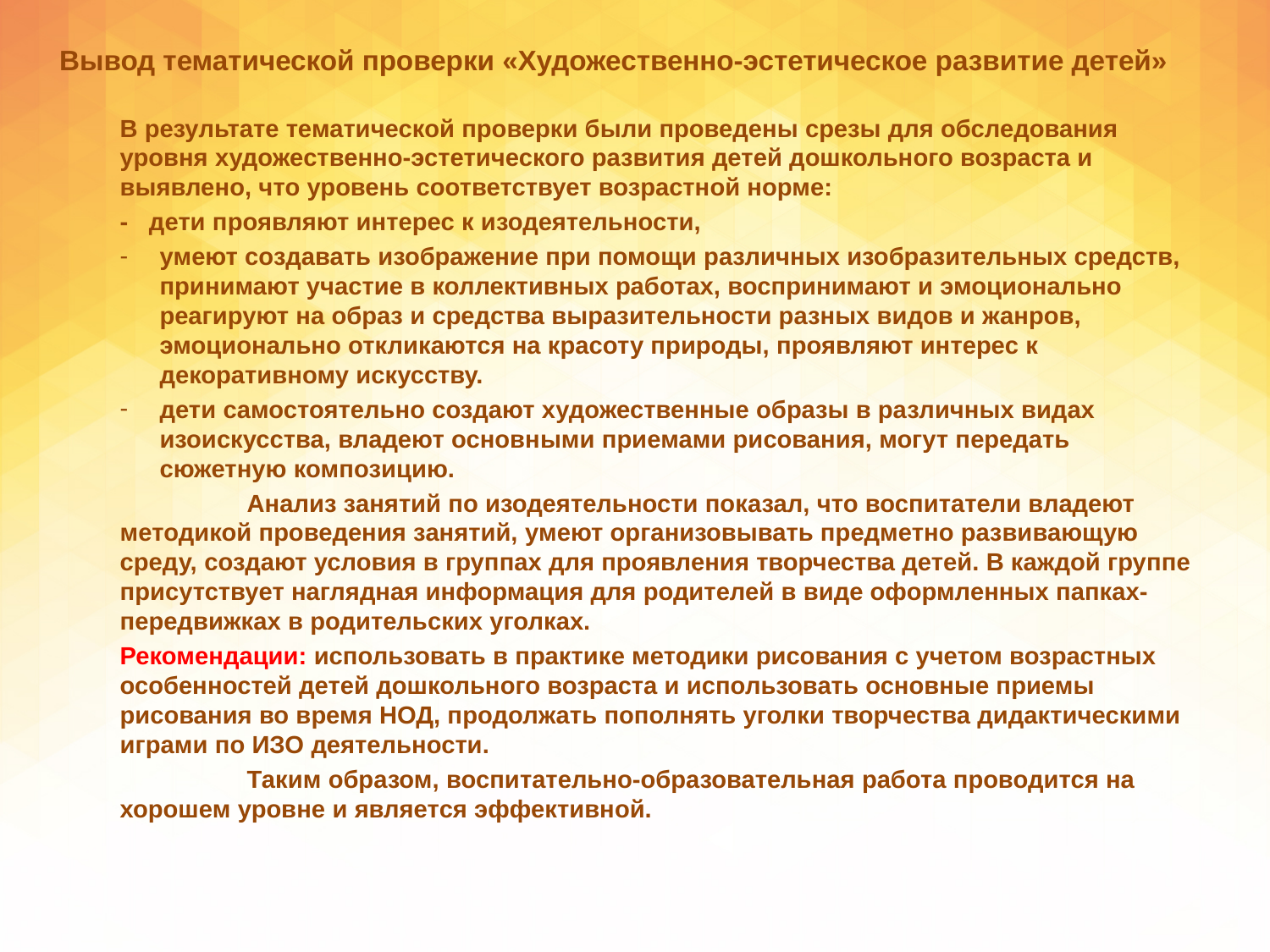

# Вывод тематической проверки «Художественно-эстетическое развитие детей»
В результате тематической проверки были проведены срезы для обследования уровня художественно-эстетического развития детей дошкольного возраста и выявлено, что уровень соответствует возрастной норме:
-   дети проявляют интерес к изодеятельности,
умеют создавать изображение при помощи различных изобразительных средств, принимают участие в коллективных работах, воспринимают и эмоционально реагируют на образ и средства выразительности разных видов и жанров, эмоционально откликаются на красоту природы, проявляют интерес к декоративному искусству.
дети самостоятельно создают художественные образы в различных видах изоискусства, владеют основными приемами рисования, могут передать сюжетную композицию.
	Анализ занятий по изодеятельности показал, что воспитатели владеют      методикой проведения занятий, умеют организовывать предметно развивающую     среду, создают условия в группах для проявления творчества детей. В каждой группе присутствует наглядная информация для родителей в виде оформленных папках- передвижках в родительских уголках.
Рекомендации: использовать в практике методики рисования с учетом возрастных особенностей детей дошкольного возраста и использовать основные приемы рисования во время НОД, продолжать пополнять уголки творчества дидактическими играми по ИЗО деятельности.
	Таким образом, воспитательно-образовательная работа проводится на      хорошем уровне и является эффективной.